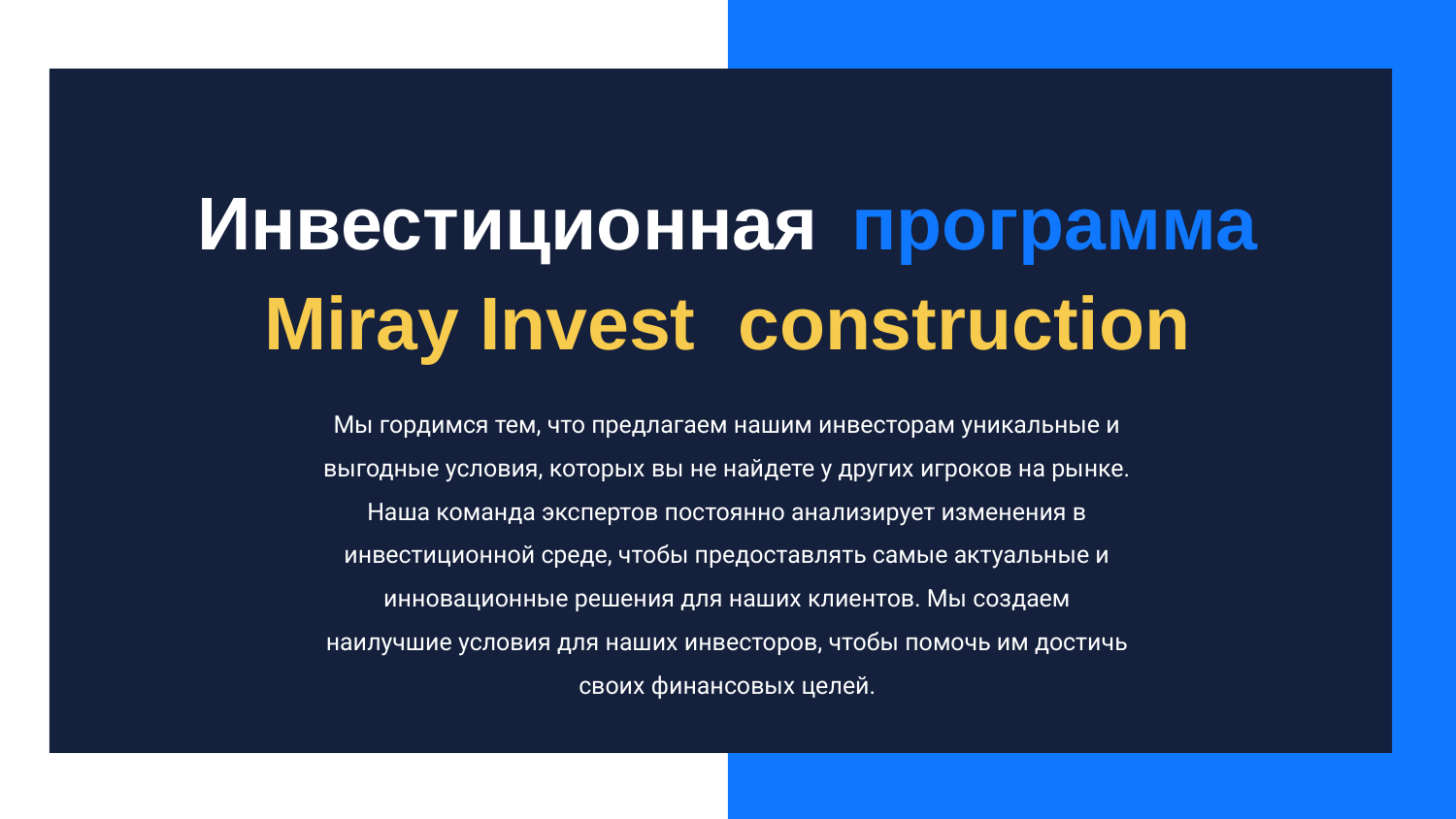

Инвестиционная программа
Miray Invest  construction
Мы гордимся тем, что предлагаем нашим инвесторам уникальные и выгодные условия, которых вы не найдете у других игроков на рынке. Наша команда экспертов постоянно анализирует изменения в инвестиционной среде, чтобы предоставлять самые актуальные и инновационные решения для наших клиентов. Мы создаем наилучшие условия для наших инвесторов, чтобы помочь им достичь своих финансовых целей.